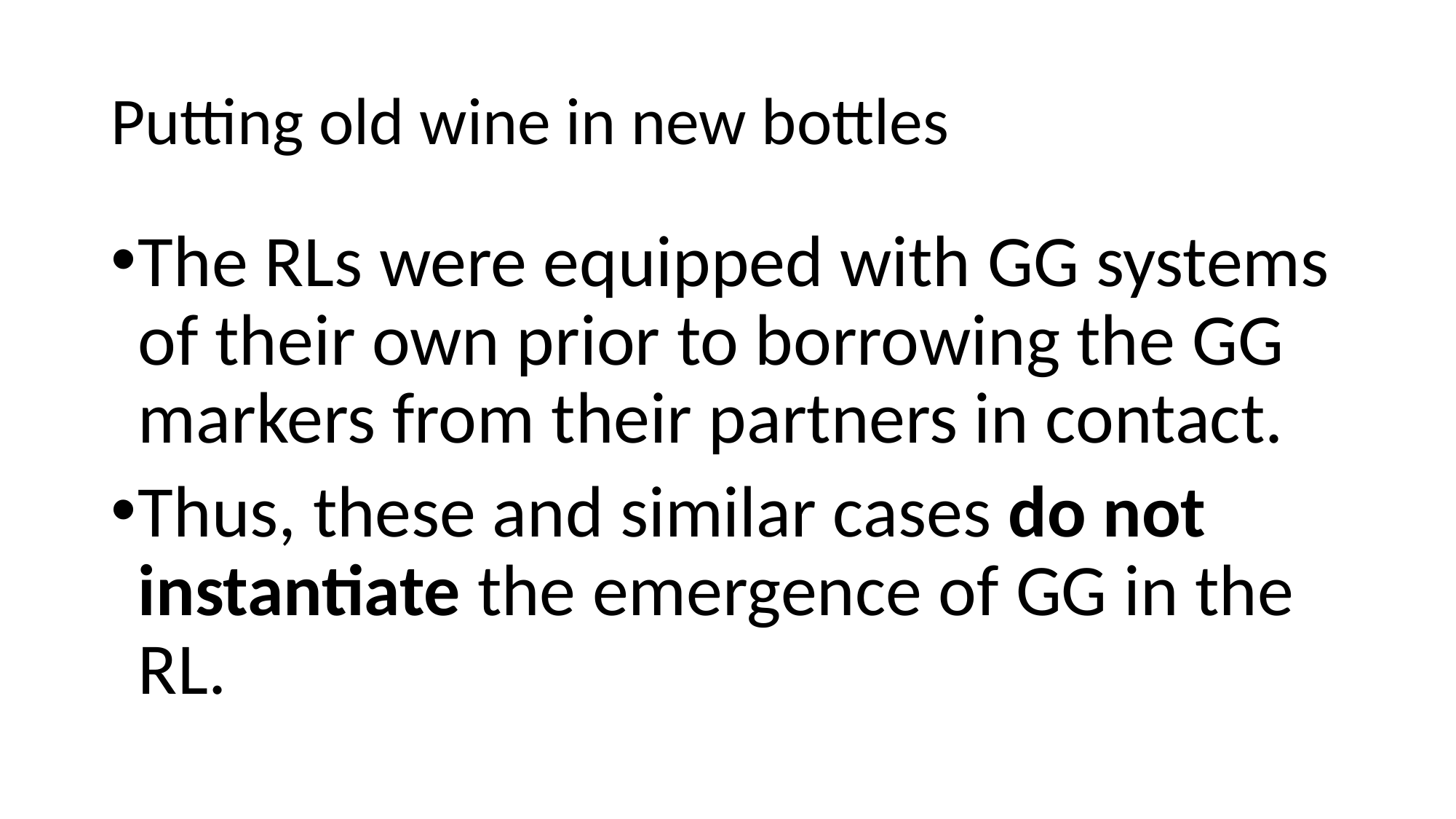

# Putting old wine in new bottles
The rls were equipped with gg systems of their own prior to borrowing the gg markers from their partners in contact.
Thus, these and similar cases do not instantiate the emergence of gg in the rl.